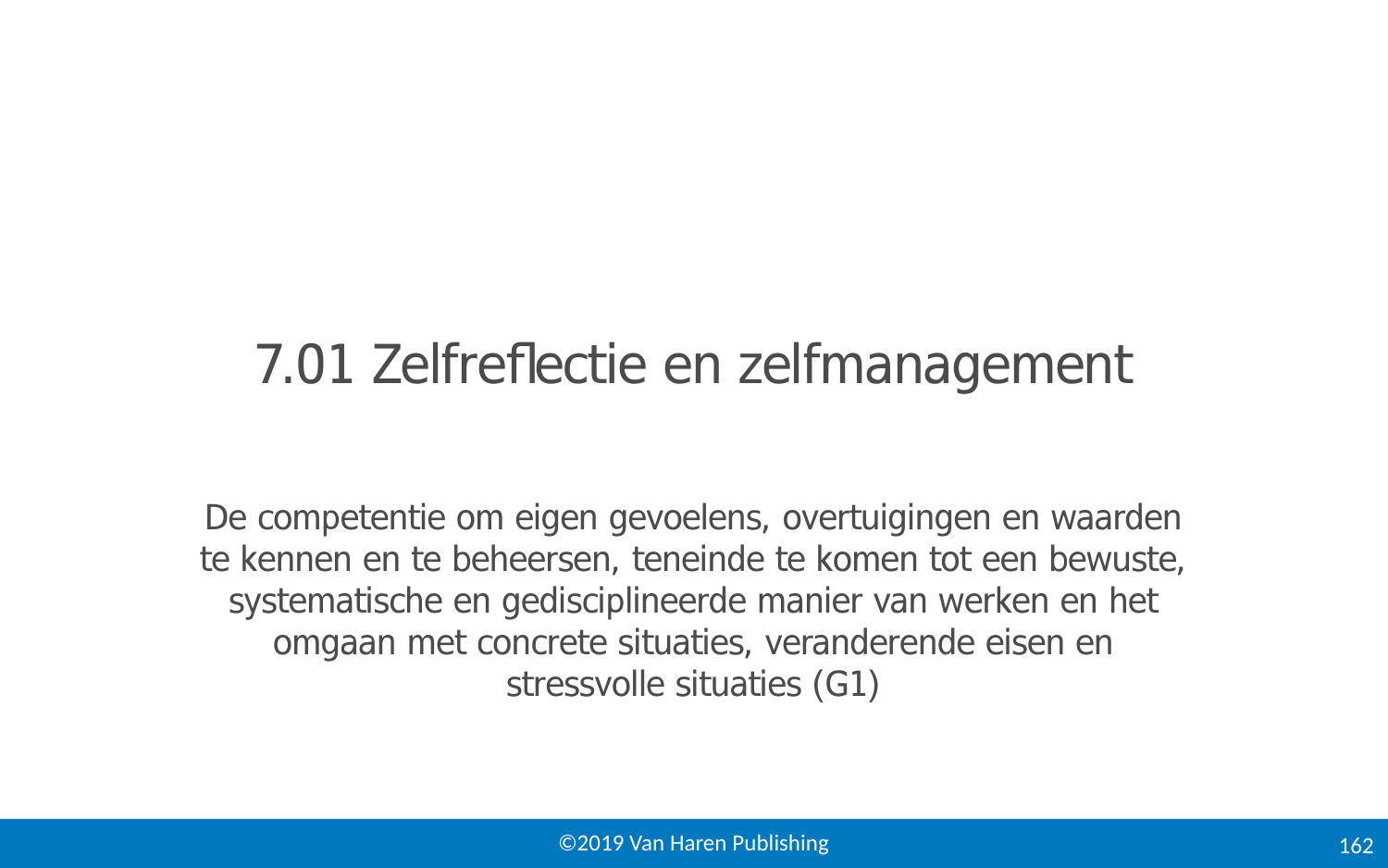

162
# 7.01 Zelfreflectie en zelfmanagement
De competentie om eigen gevoelens, overtuigingen en waarden te kennen en te beheersen, teneinde te komen tot een bewuste, systematische en gedisciplineerde manier van werken en het omgaan met concrete situaties, veranderende eisen en stressvolle situaties (G1)
162